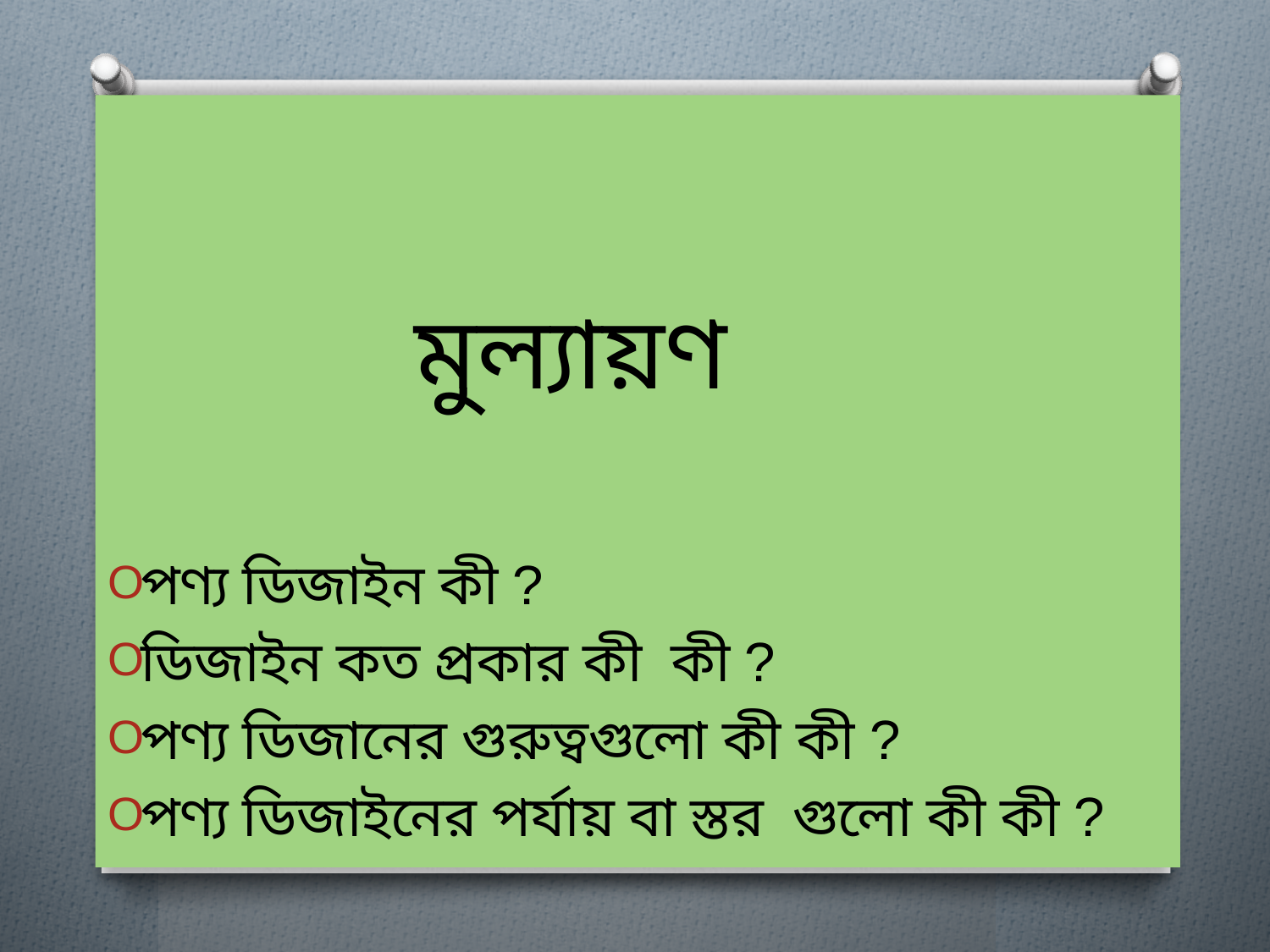

মুল্যায়ণ

পণ্য ডিজাইন কী ?
ডিজাইন কত প্রকার কী  কী ?
পণ্য ডিজানের গুরুত্বগুলো কী কী ?
পণ্য ডিজাইনের পর্যায় বা স্তর  গুলো কী কী ?
#